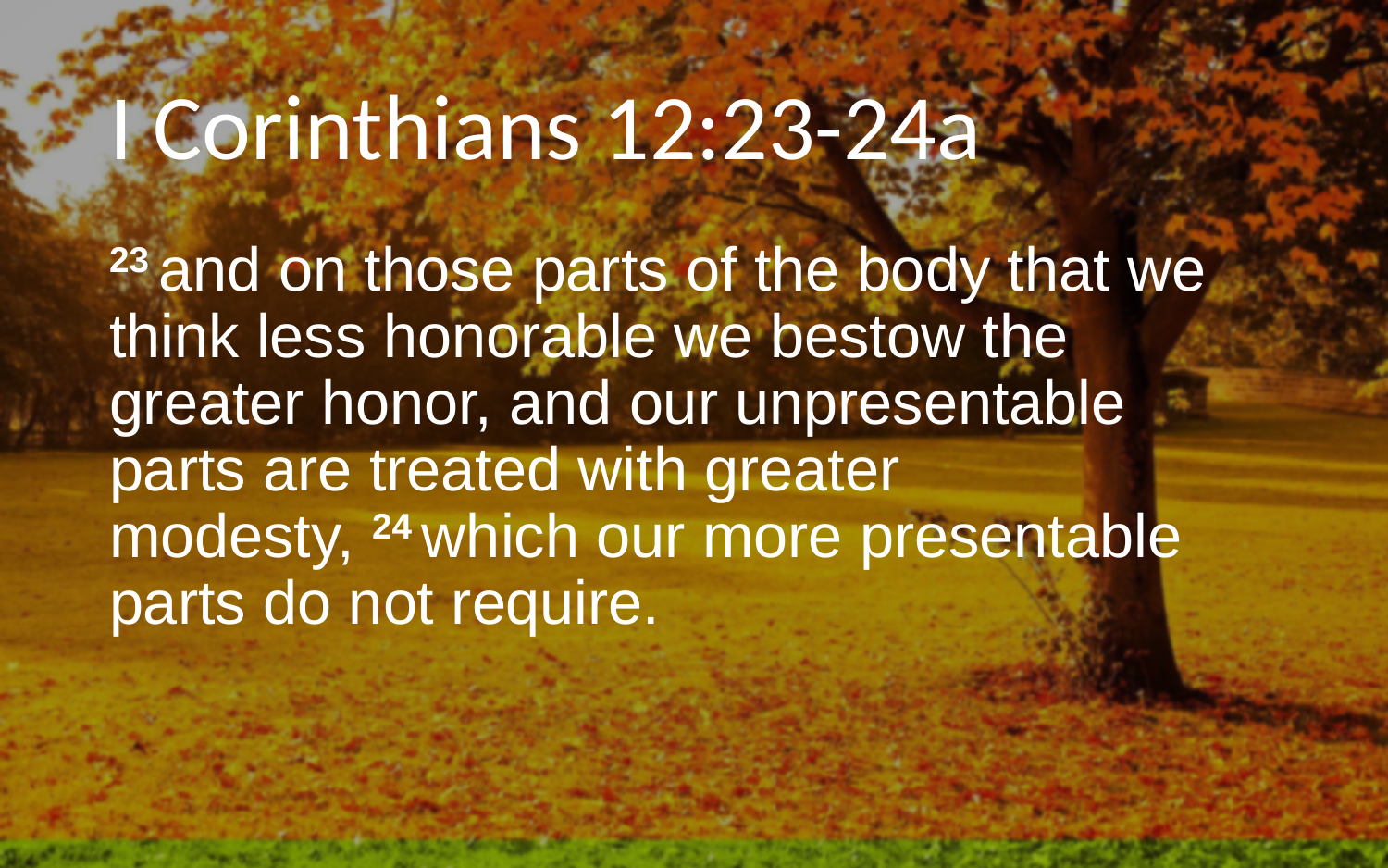

# I Corinthians 12:23-24a
23 and on those parts of the body that we think less honorable we bestow the greater honor, and our unpresentable parts are treated with greater modesty, 24 which our more presentable parts do not require.